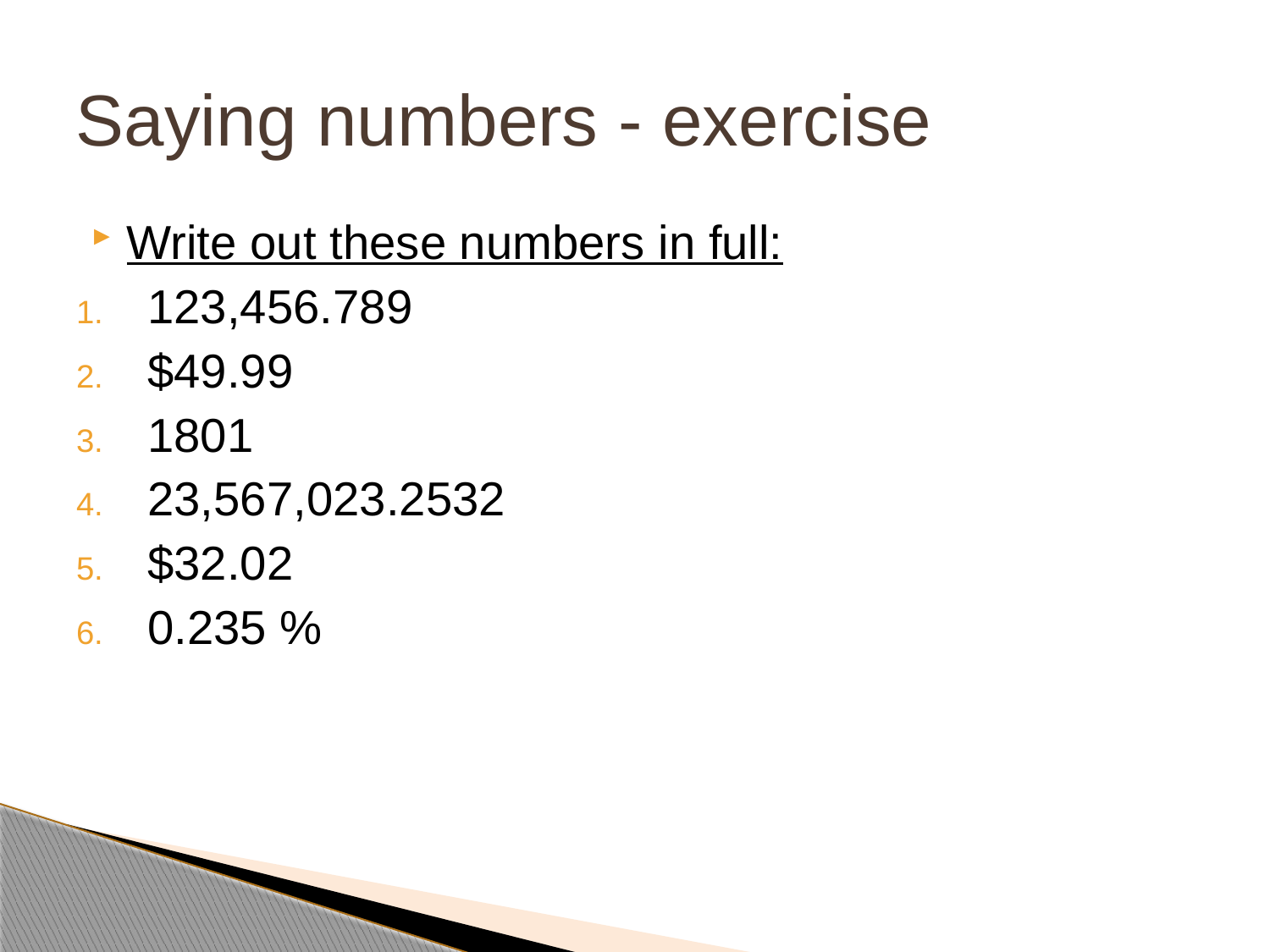

# Saying numbers - exercise
Write out these numbers in full:
123,456.789
$49.99
1801
23,567,023.2532
$32.02
0.235 %